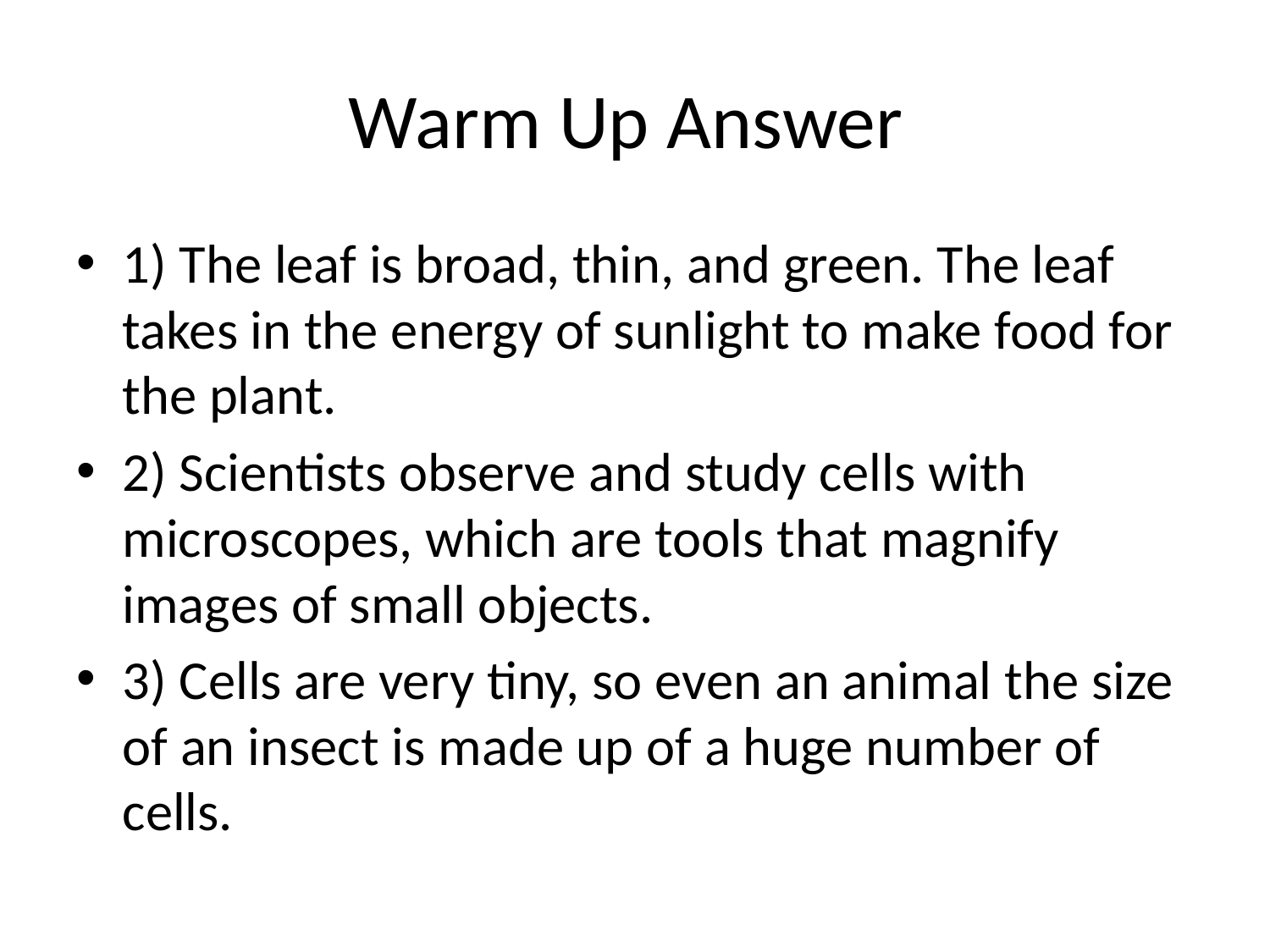

# Warm Up Answer
1) The leaf is broad, thin, and green. The leaf takes in the energy of sunlight to make food for the plant.
2) Scientists observe and study cells with microscopes, which are tools that magnify images of small objects.
3) Cells are very tiny, so even an animal the size of an insect is made up of a huge number of cells.